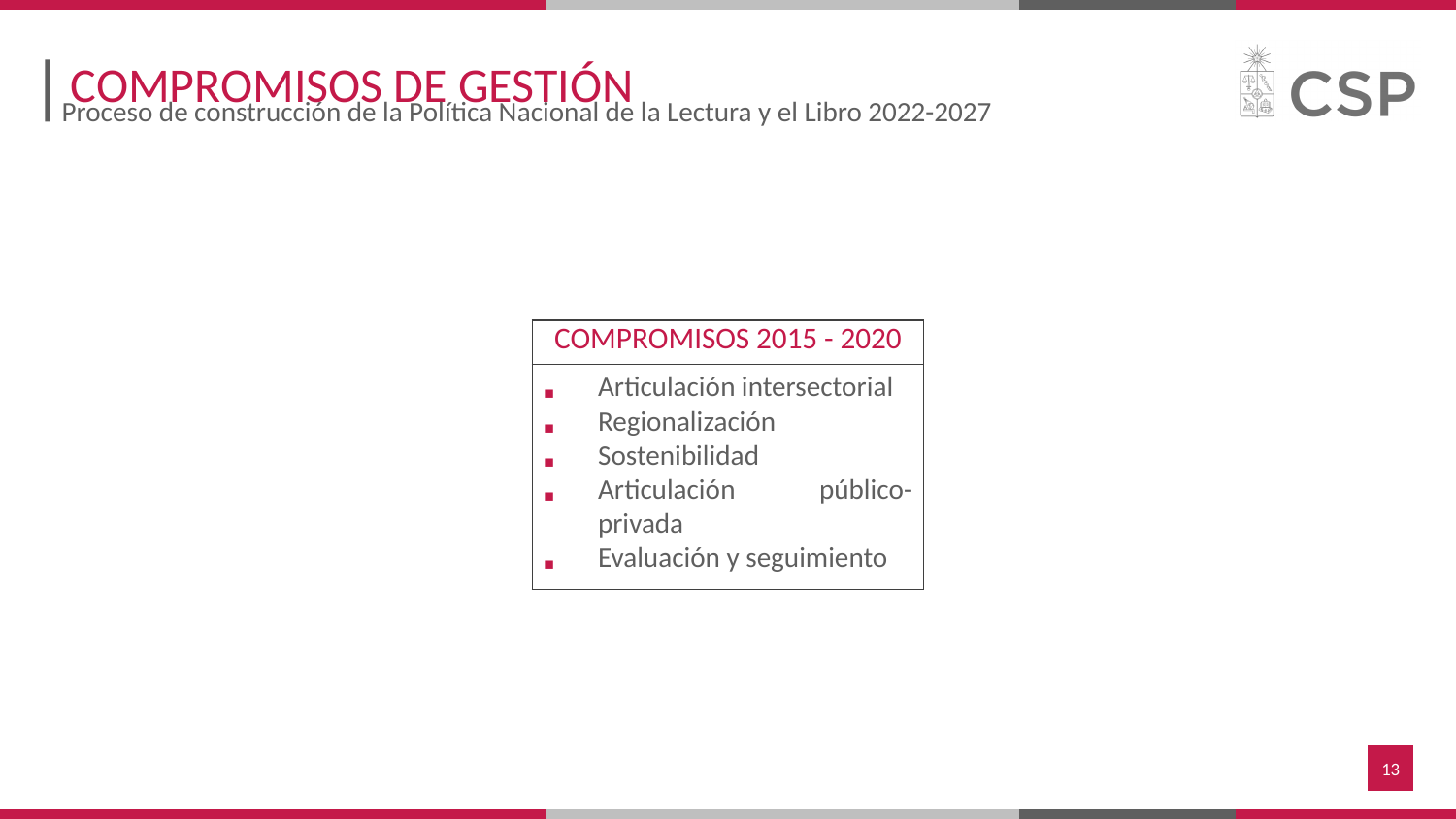

# COMPROMISOS DE GESTIÓN
Proceso de construcción de la Política Nacional de la Lectura y el Libro 2022-2027

| COMPROMISOS 2015 - 2020 |
| --- |
| Articulación intersectorial Regionalización Sostenibilidad Articulación público-privada Evaluación y seguimiento |
13